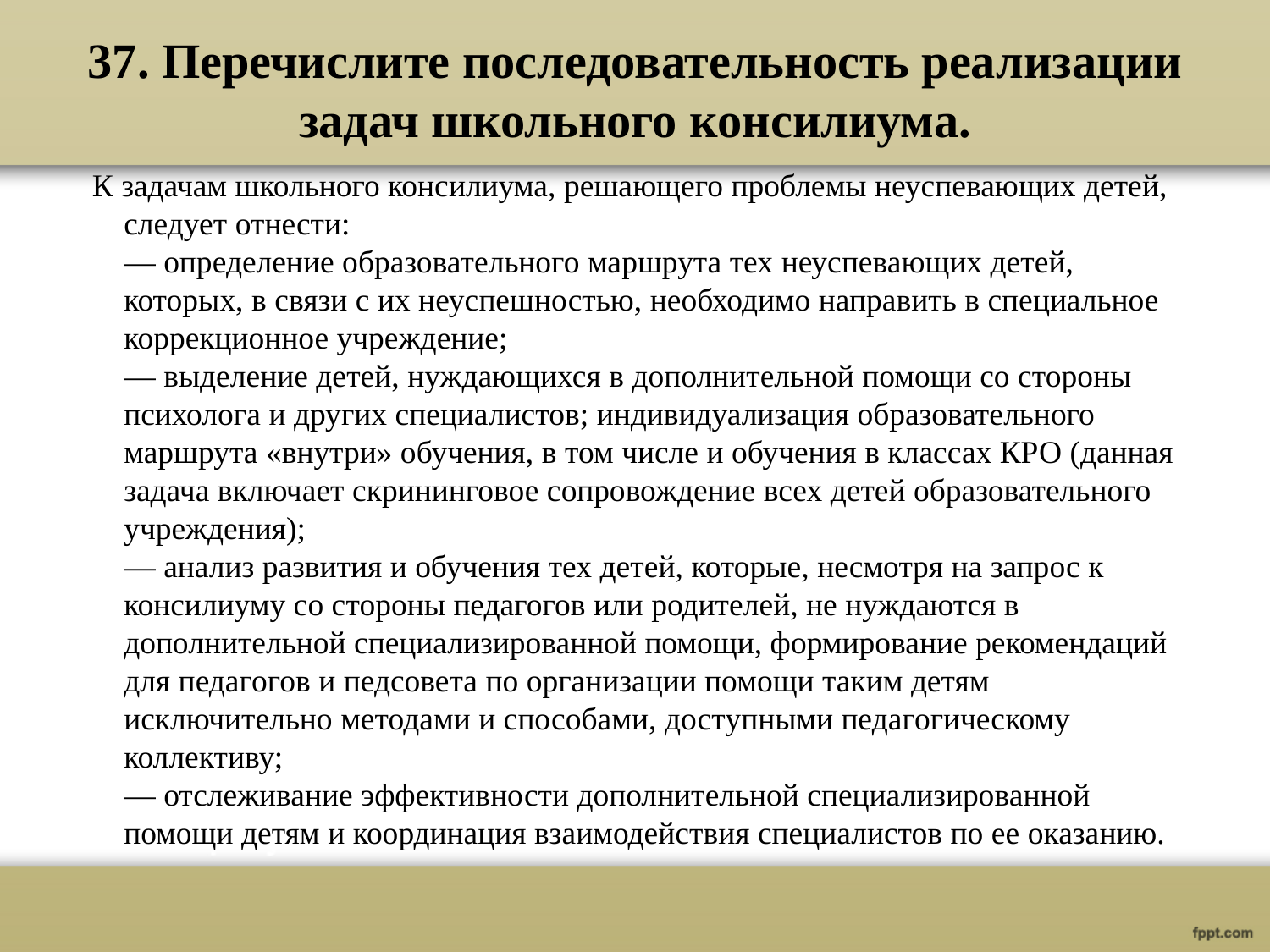

# 37. Перечислите последовательность реализации задач школьного консилиума.
  К задачам школьного консилиума, решающего проблемы неуспевающих детей, следует отнести:
— определение образовательного маршрута тех неуспевающих детей, которых, в связи с их неуспешностью, необходимо направить в специальное коррекционное учреждение;
— выделение детей, нуждающихся в дополнительной помощи со стороны психолога и других специалистов; индивидуализация образовательного маршрута «внутри» обучения, в том числе и обучения в классах КРО (данная задача включает скрининговое сопровождение всех детей образовательного учреждения);
— анализ развития и обучения тех детей, которые, несмотря на запрос к консилиуму со стороны педагогов или родителей, не нуждаются в дополнительной специализированной помощи, формирование рекомендаций для педагогов и педсовета по организации помощи таким детям исключительно методами и способами, доступными педагогическому коллективу;
— отслеживание эффективности дополнительной специализированной помощи детям и координация взаимодействия специалистов по ее оказанию.